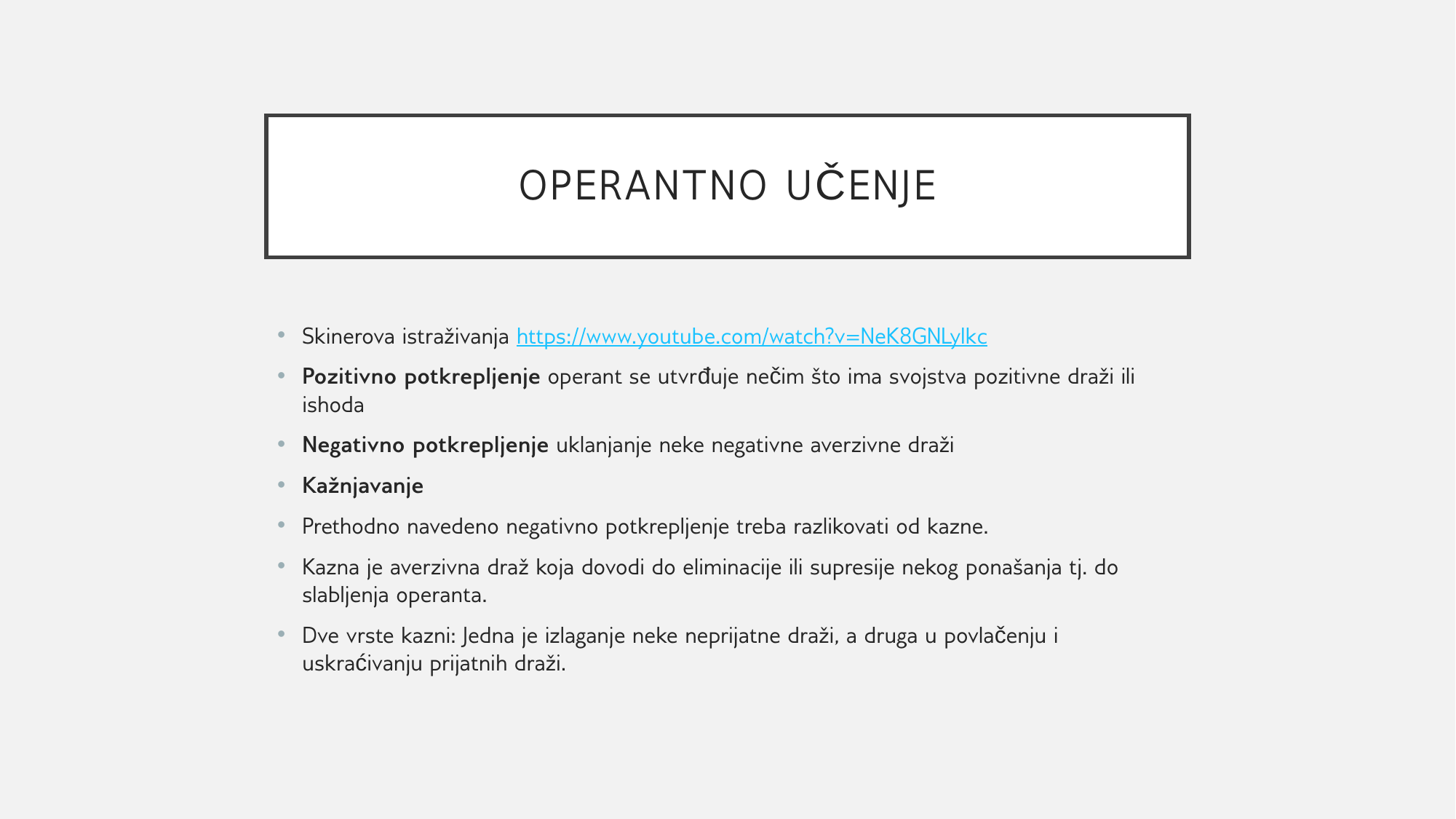

# Operantno učenje
Skinerova istraživanja https://www.youtube.com/watch?v=NeK8GNLylkc
Pozitivno potkrepljenje operant se utvrđuje nečim što ima svojstva pozitivne draži ili ishoda
Negativno potkrepljenje uklanjanje neke negativne averzivne draži
Kažnjavanje
Prethodno navedeno negativno potkrepljenje treba razlikovati od kazne.
Kazna je averzivna draž koja dovodi do eliminacije ili supresije nekog ponašanja tj. do slabljenja operanta.
Dve vrste kazni: Jedna je izlaganje neke neprijatne draži, a druga u povlačenju i uskraćivanju prijatnih draži.